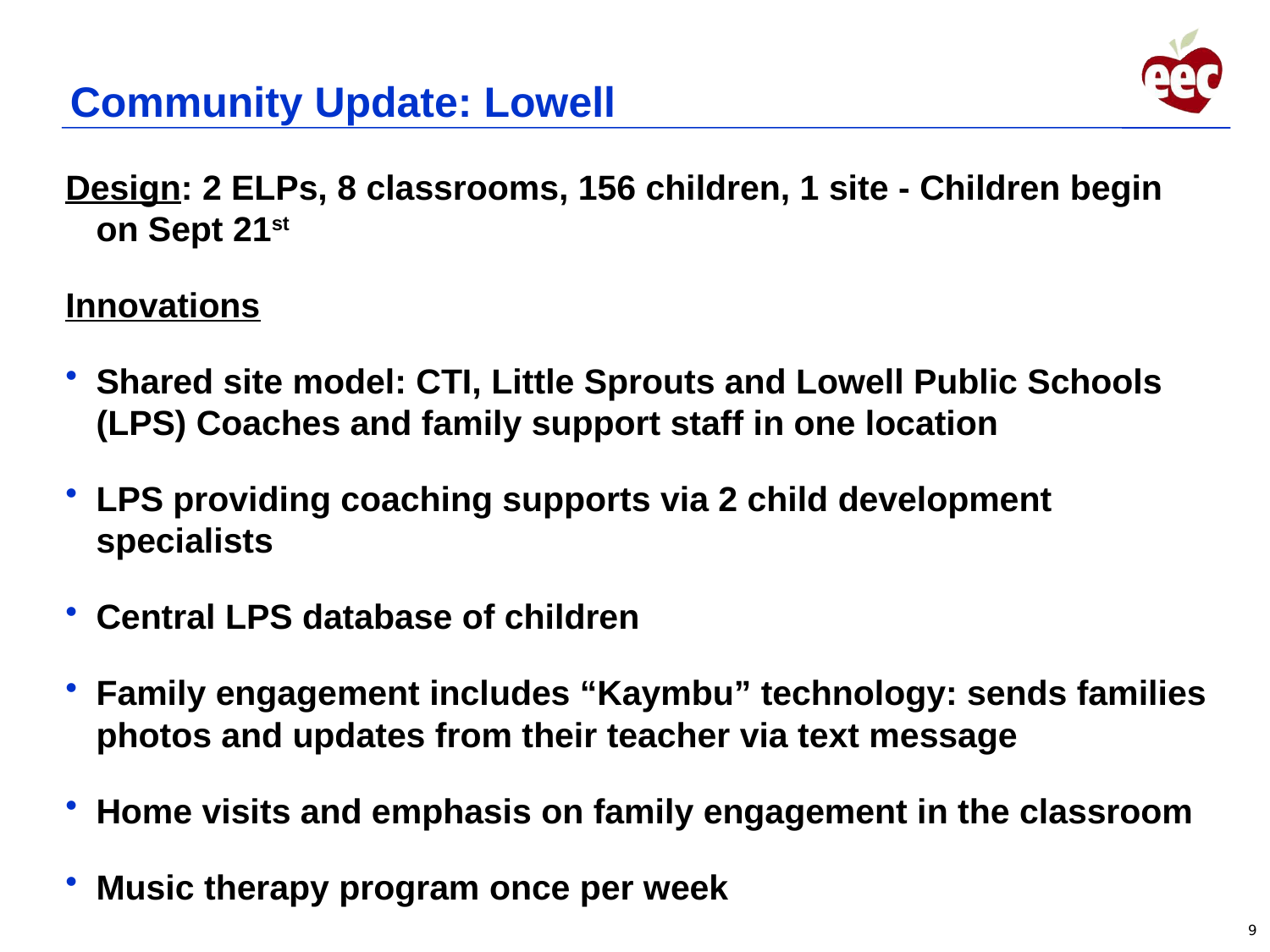

# Community Update: Lowell
Design: 2 ELPs, 8 classrooms, 156 children, 1 site - Children begin on Sept 21st
Innovations
Shared site model: CTI, Little Sprouts and Lowell Public Schools (LPS) Coaches and family support staff in one location
LPS providing coaching supports via 2 child development specialists
Central LPS database of children
Family engagement includes “Kaymbu” technology: sends families photos and updates from their teacher via text message
Home visits and emphasis on family engagement in the classroom
Music therapy program once per week

9